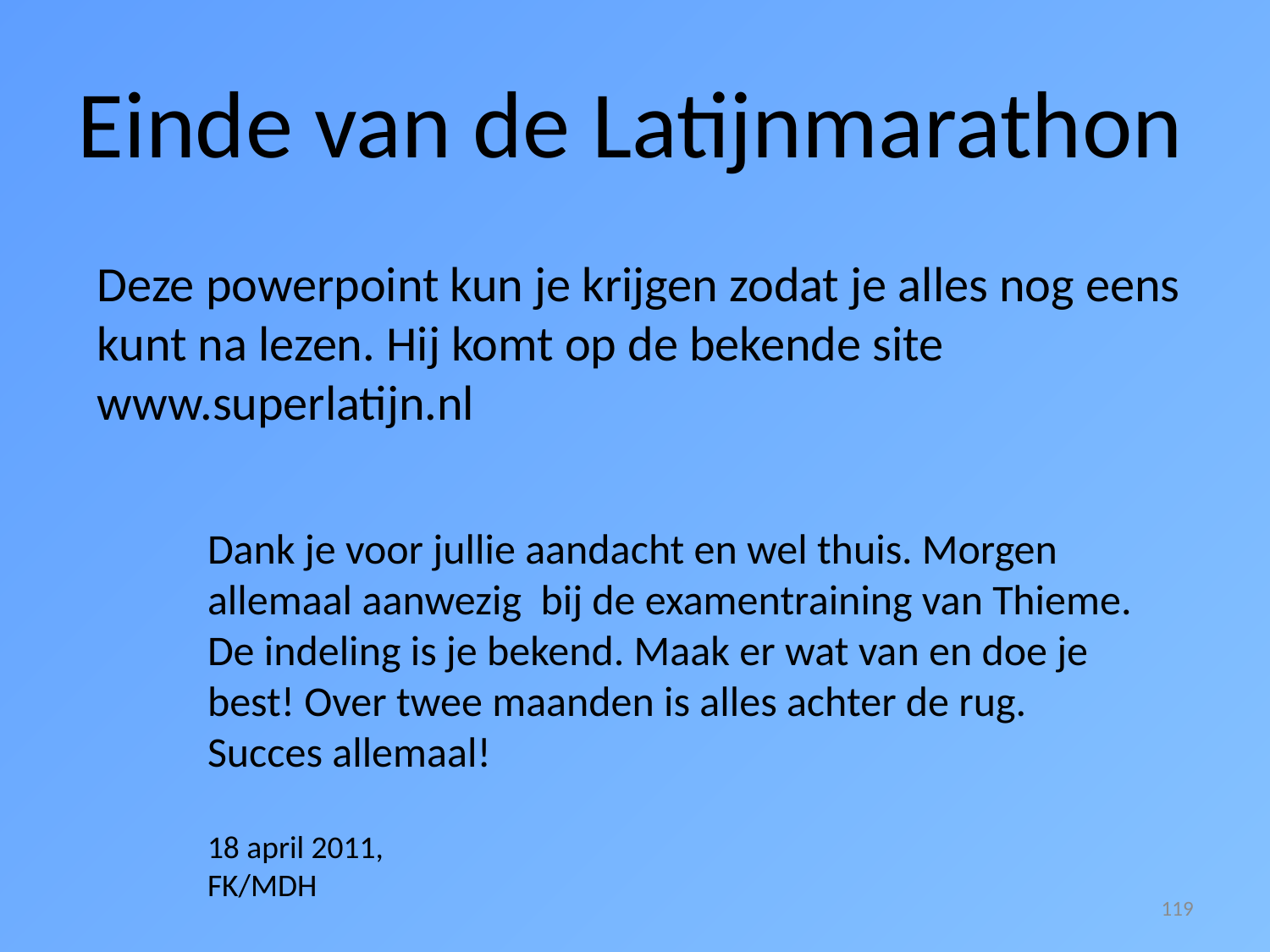

Einde van de Latijnmarathon
Deze powerpoint kun je krijgen zodat je alles nog eens kunt na lezen. Hij komt op de bekende site
www.superlatijn.nl
Dank je voor jullie aandacht en wel thuis. Morgen allemaal aanwezig  bij de examentraining van Thieme. De indeling is je bekend. Maak er wat van en doe je best! Over twee maanden is alles achter de rug. Succes allemaal!

18 april 2011,
FK/MDH
119